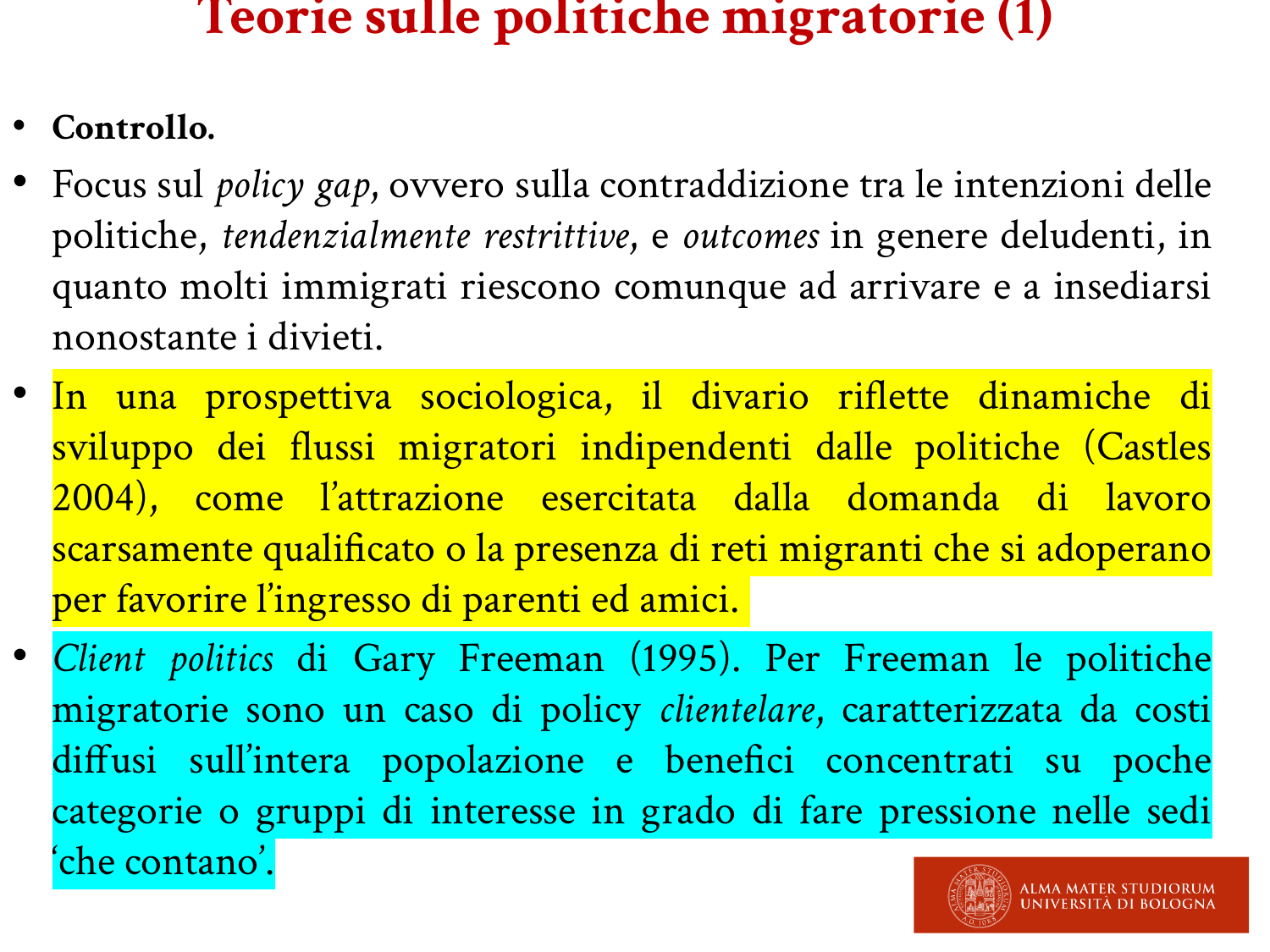

Teorie sulle politiche migratorie (1)
Controllo.
Focus sul policy gap, ovvero sulla contraddizione tra le intenzioni delle politiche, tendenzialmente restrittive, e outcomes in genere deludenti, in quanto molti immigrati riescono comunque ad arrivare e a insediarsi nonostante i divieti.
In una prospettiva sociologica, il divario riflette dinamiche di sviluppo dei flussi migratori indipendenti dalle politiche (Castles 2004), come l’attrazione esercitata dalla domanda di lavoro scarsamente qualificato o la presenza di reti migranti che si adoperano per favorire l’ingresso di parenti ed amici.
Client politics di Gary Freeman (1995). Per Freeman le politiche migratorie sono un caso di policy clientelare, caratterizzata da costi diffusi sull’intera popolazione e benefici concentrati su poche categorie o gruppi di interesse in grado di fare pressione nelle sedi ‘che contano’.